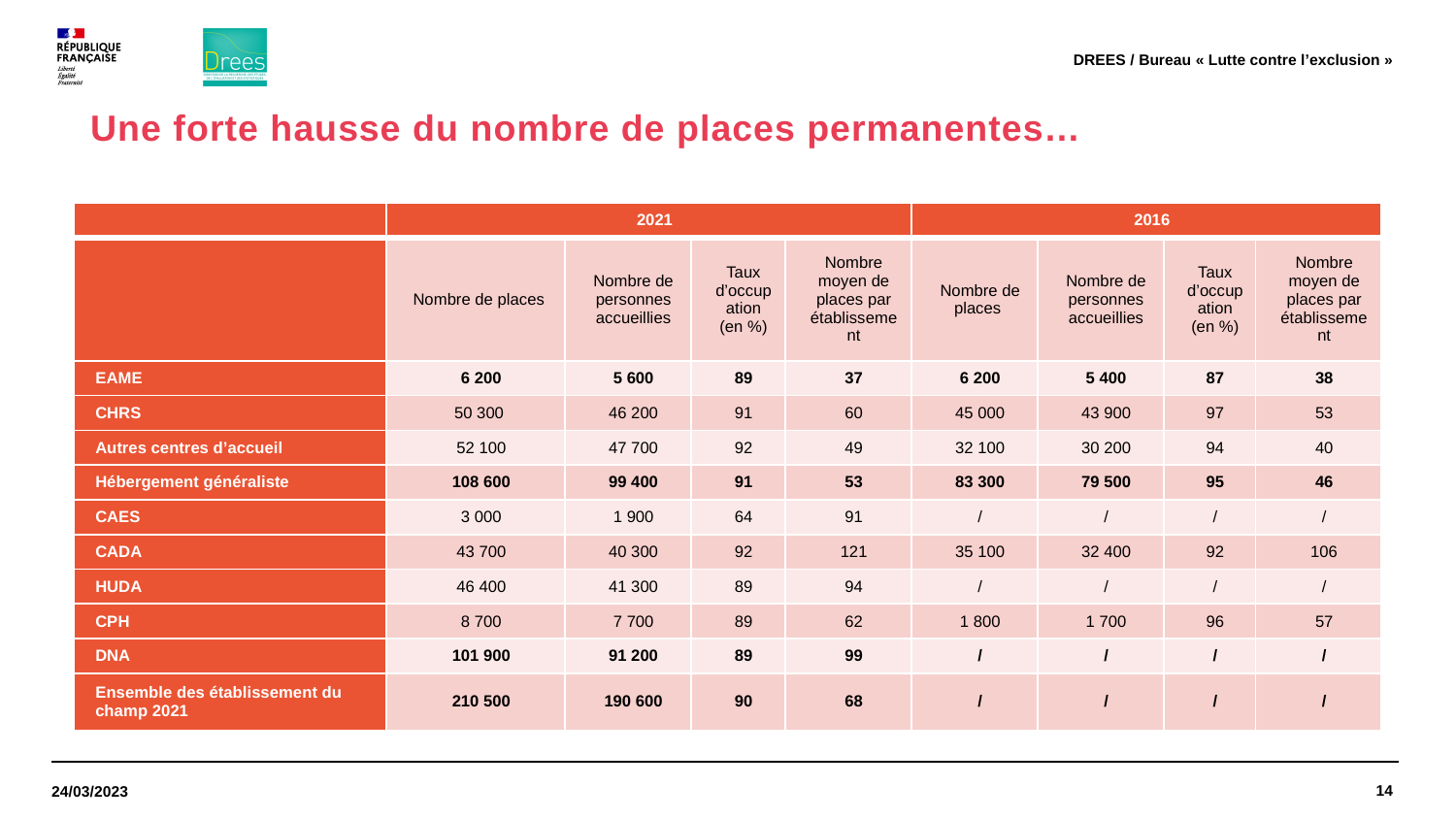

DREES / Bureau « Lutte contre l’exclusion »
# Une forte hausse du nombre de places permanentes…
|  | 2021 |  |  |  | 2016 |  |  |  |
| --- | --- | --- | --- | --- | --- | --- | --- | --- |
|  | Nombre de places | Nombre de personnes accueillies | Taux d’occupation (en %) | Nombre moyen de places par établissement | Nombre de places | Nombre de personnes accueillies | Taux d’occupation (en %) | Nombre moyen de places par établissement |
| EAME | 6 200 | 5 600 | 89 | 37 | 6 200 | 5 400 | 87 | 38 |
| CHRS | 50 300 | 46 200 | 91 | 60 | 45 000 | 43 900 | 97 | 53 |
| Autres centres d’accueil | 52 100 | 47 700 | 92 | 49 | 32 100 | 30 200 | 94 | 40 |
| Hébergement généraliste | 108 600 | 99 400 | 91 | 53 | 83 300 | 79 500 | 95 | 46 |
| CAES | 3 000 | 1 900 | 64 | 91 | / | / | / | / |
| CADA | 43 700 | 40 300 | 92 | 121 | 35 100 | 32 400 | 92 | 106 |
| HUDA | 46 400 | 41 300 | 89 | 94 | / | / | / | / |
| CPH | 8 700 | 7 700 | 89 | 62 | 1 800 | 1 700 | 96 | 57 |
| DNA | 101 900 | 91 200 | 89 | 99 | / | / | / | / |
| Ensemble des établissement du champ 2021 | 210 500 | 190 600 | 90 | 68 | / | / | / | / |
14
24/03/2023